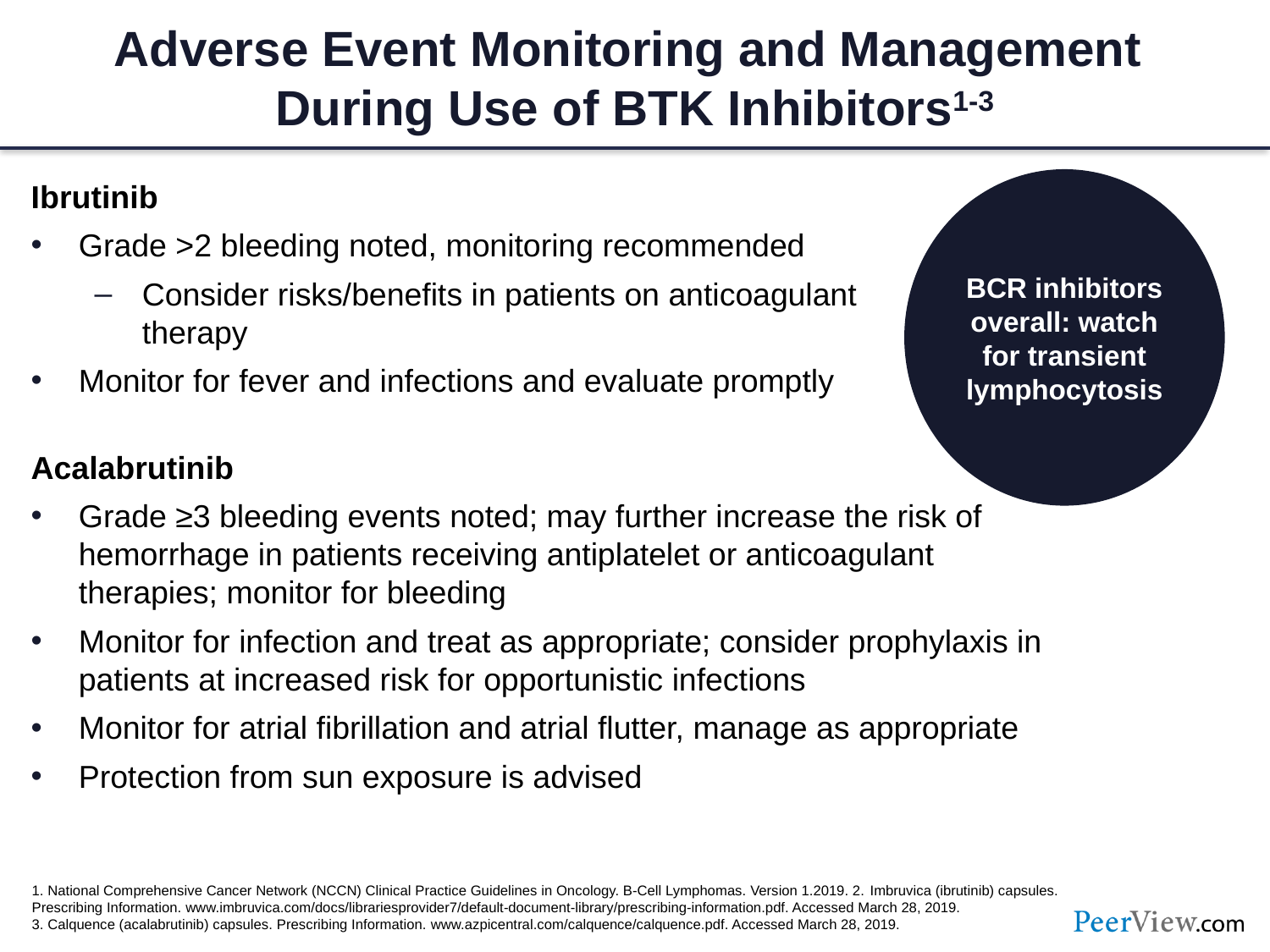

# Adverse Event Monitoring and Management During Use of BTK Inhibitors1-3
BCR inhibitors overall: watch for transient lymphocytosis
Ibrutinib
Grade >2 bleeding noted, monitoring recommended
Consider risks/benefits in patients on anticoagulant
therapy
Monitor for fever and infections and evaluate promptly
Acalabrutinib
Grade ≥3 bleeding events noted; may further increase the risk of hemorrhage in patients receiving antiplatelet or anticoagulant therapies; monitor for bleeding
Monitor for infection and treat as appropriate; consider prophylaxis in patients at increased risk for opportunistic infections
Monitor for atrial fibrillation and atrial flutter, manage as appropriate
Protection from sun exposure is advised
1. National Comprehensive Cancer Network (NCCN) Clinical Practice Guidelines in Oncology. B-Cell Lymphomas. Version 1.2019. 2. Imbruvica (ibrutinib) capsules. Prescribing Information. www.imbruvica.com/docs/librariesprovider7/default-document-library/prescribing-information.pdf. Accessed March 28, 2019.
3. Calquence (acalabrutinib) capsules. Prescribing Information. www.azpicentral.com/calquence/calquence.pdf. Accessed March 28, 2019.